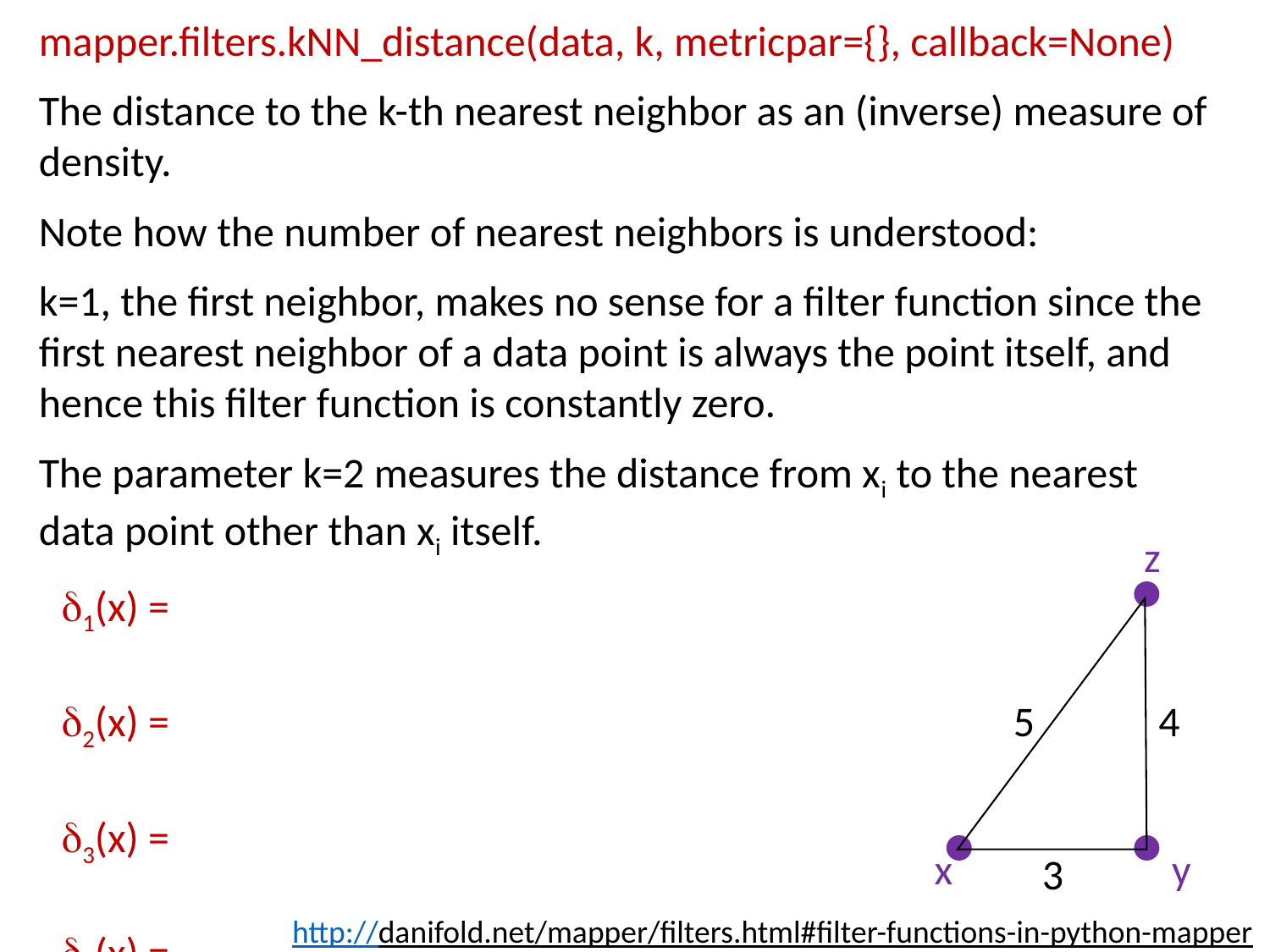

mapper.filters.kNN_distance(data, k, metricpar={}, callback=None)

The distance to the k-th nearest neighbor as an (inverse) measure of density.

Note how the number of nearest neighbors is understood:

k=1, the first neighbor, makes no sense for a filter function since the first nearest neighbor of a data point is always the point itself, and hence this filter function is constantly zero.

The parameter k=2 measures the distance from xi to the nearest data point other than xi itself.
δ1(x) =
δ2(x) =
δ3(x) =
δ4(x) =
z

5             4

x                       y
3
http://danifold.net/mapper/filters.html#filter-functions-in-python-mapper